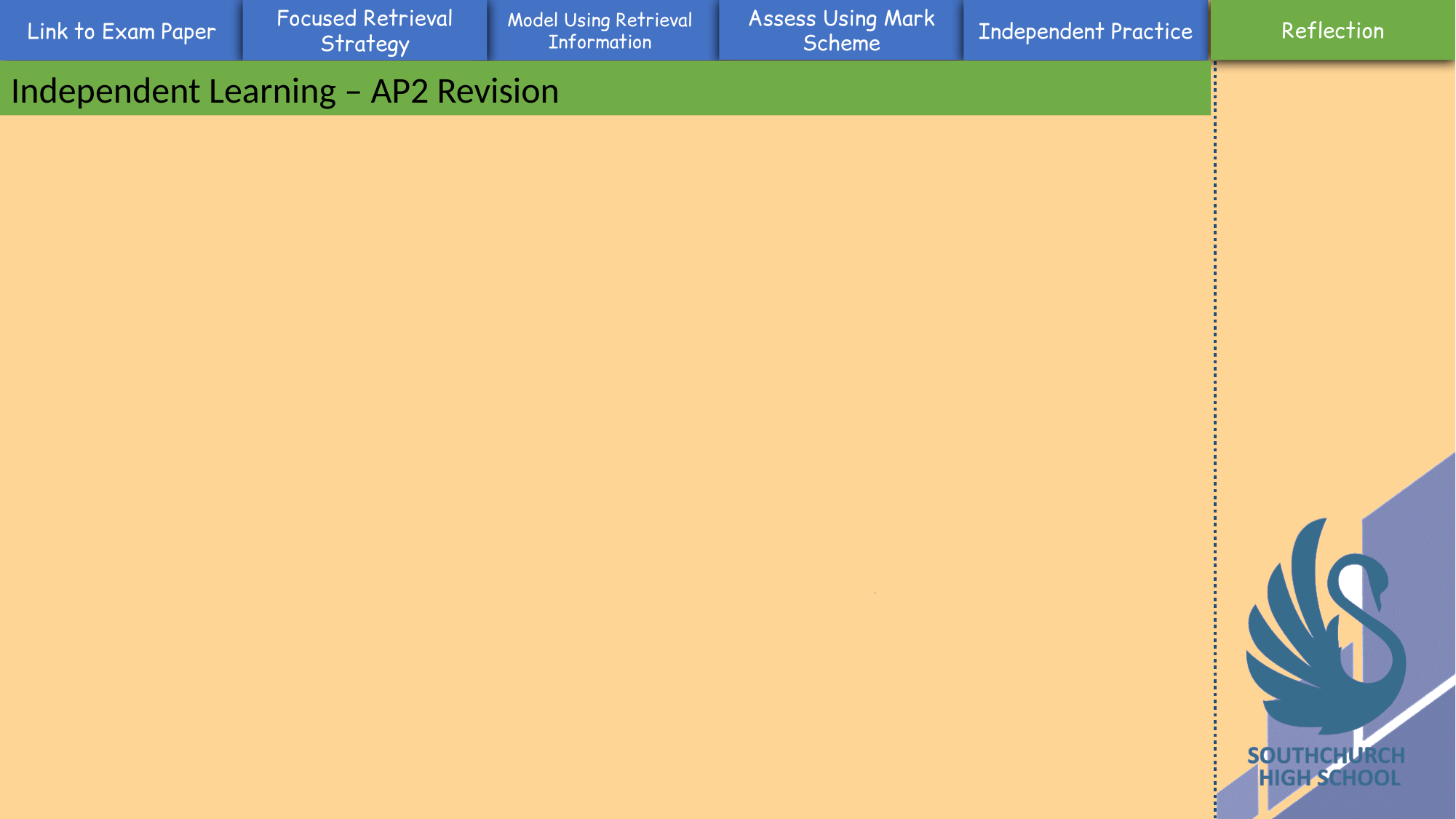

Link to Exam Paper
Focused Retrieval Strategy
Model Using Retrieval Information
Independent Practice
Assess Using Mark Scheme
Reflection
Independent Learning – AP2 Revision